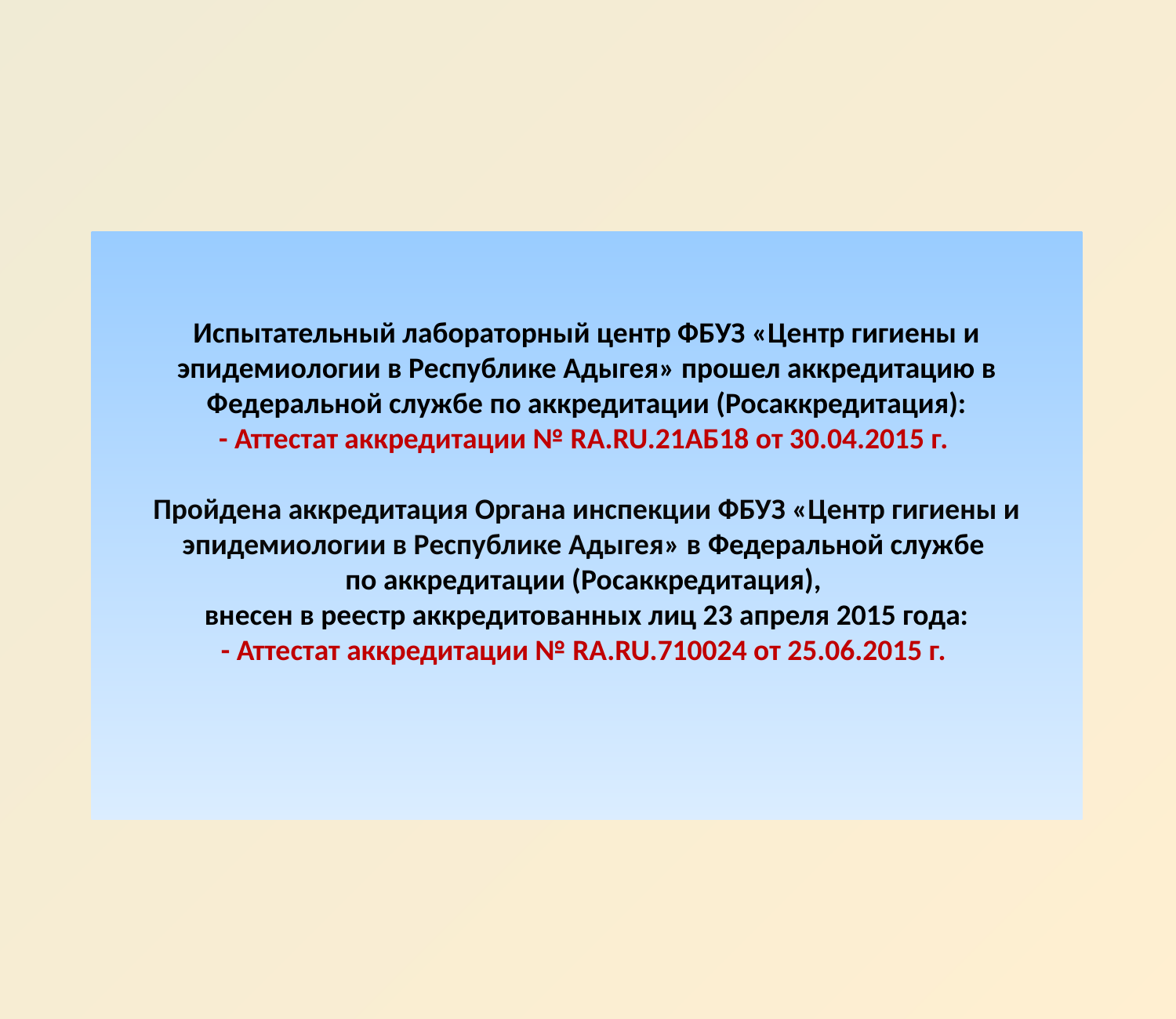

Испытательный лабораторный центр ФБУЗ «Центр гигиены и эпидемиологии в Республике Адыгея» прошел аккредитацию в Федеральной службе по аккредитации (Росаккредитация):
- Аттестат аккредитации № RA.RU.21АБ18 от 30.04.2015 г.

Пройдена аккредитация Органа инспекции ФБУЗ «Центр гигиены и эпидемиологии в Республике Адыгея» в Федеральной службе
по аккредитации (Росаккредитация),
внесен в реестр аккредитованных лиц 23 апреля 2015 года:
- Аттестат аккредитации № RA.RU.710024 от 25.06.2015 г.